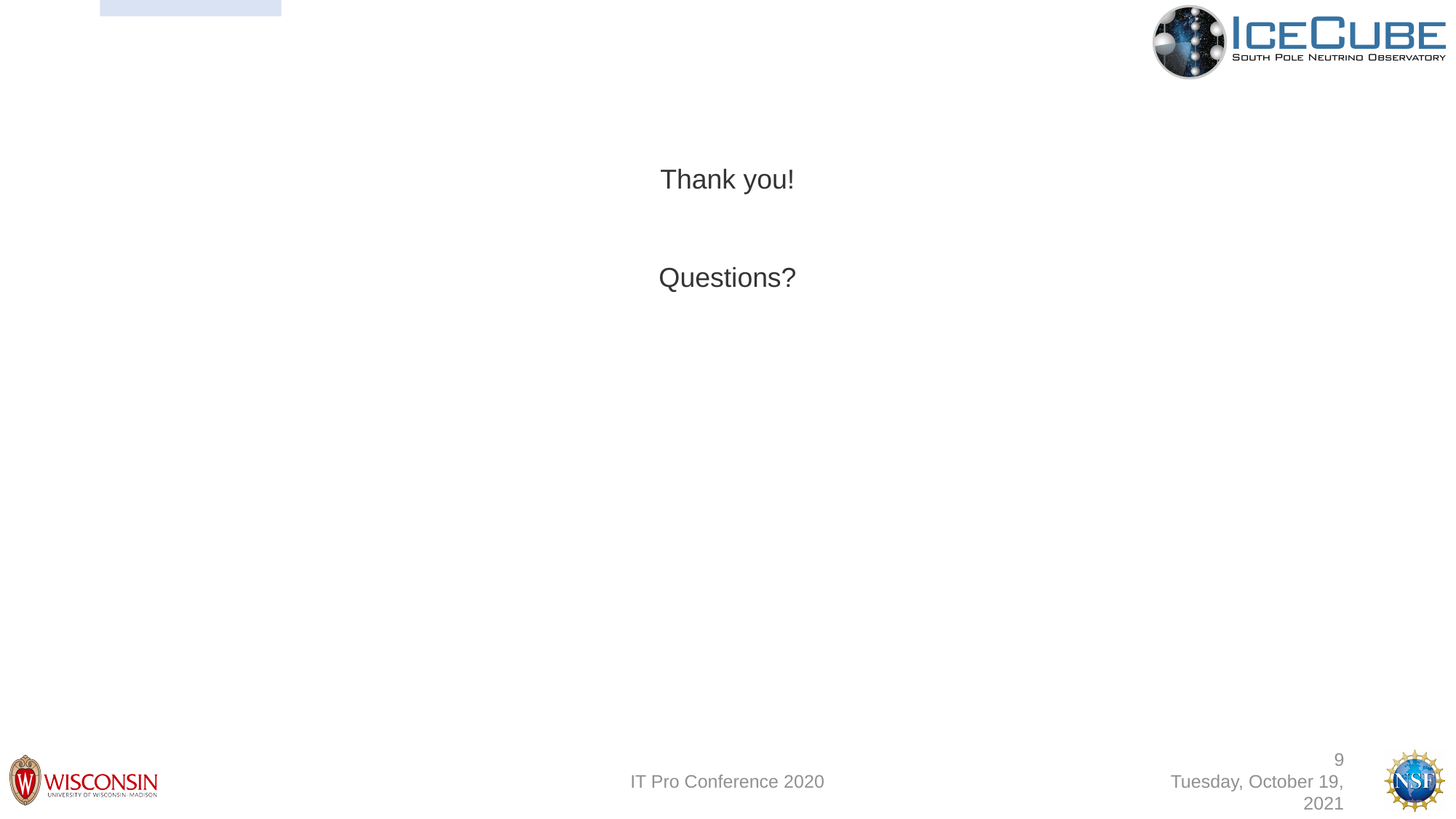

Thank you!

Questions?
9
Tuesday, October 19, 2021
IT Pro Conference 2020